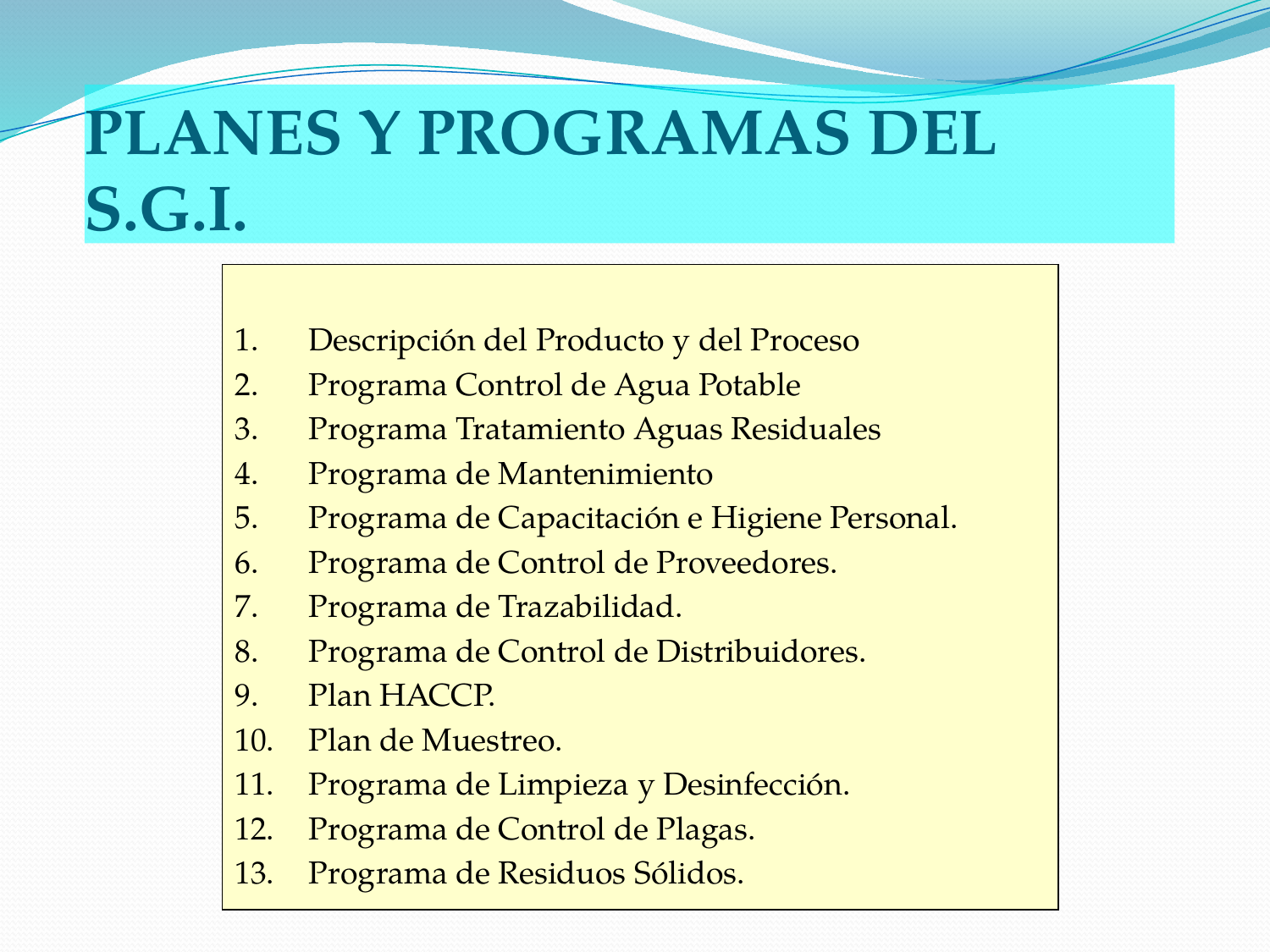

# PLANES Y PROGRAMAS DEL S.G.I.

Descripción del Producto y del Proceso
Programa Control de Agua Potable
Programa Tratamiento Aguas Residuales
Programa de Mantenimiento
Programa de Capacitación e Higiene Personal.
Programa de Control de Proveedores.
Programa de Trazabilidad.
Programa de Control de Distribuidores.
Plan HACCP.
Plan de Muestreo.
Programa de Limpieza y Desinfección.
Programa de Control de Plagas.
Programa de Residuos Sólidos.